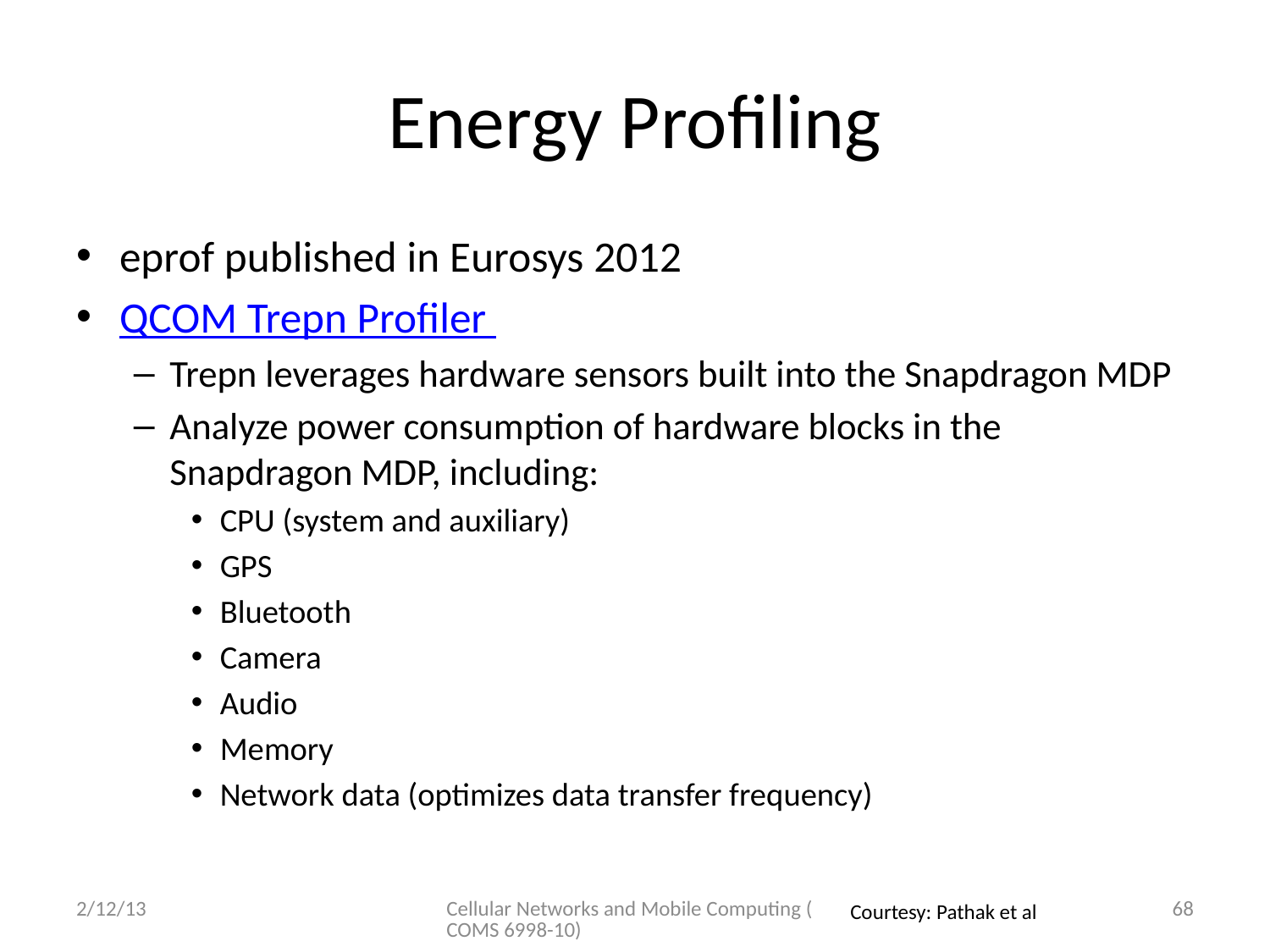

# Energy Profiling
eprof published in Eurosys 2012
QCOM Trepn Profiler
Trepn leverages hardware sensors built into the Snapdragon MDP
Analyze power consumption of hardware blocks in the Snapdragon MDP, including:
CPU (system and auxiliary)
GPS
Bluetooth
Camera
Audio
Memory
Network data (optimizes data transfer frequency)
2/12/13
Cellular Networks and Mobile Computing (COMS 6998-10)
68
Courtesy: Pathak et al